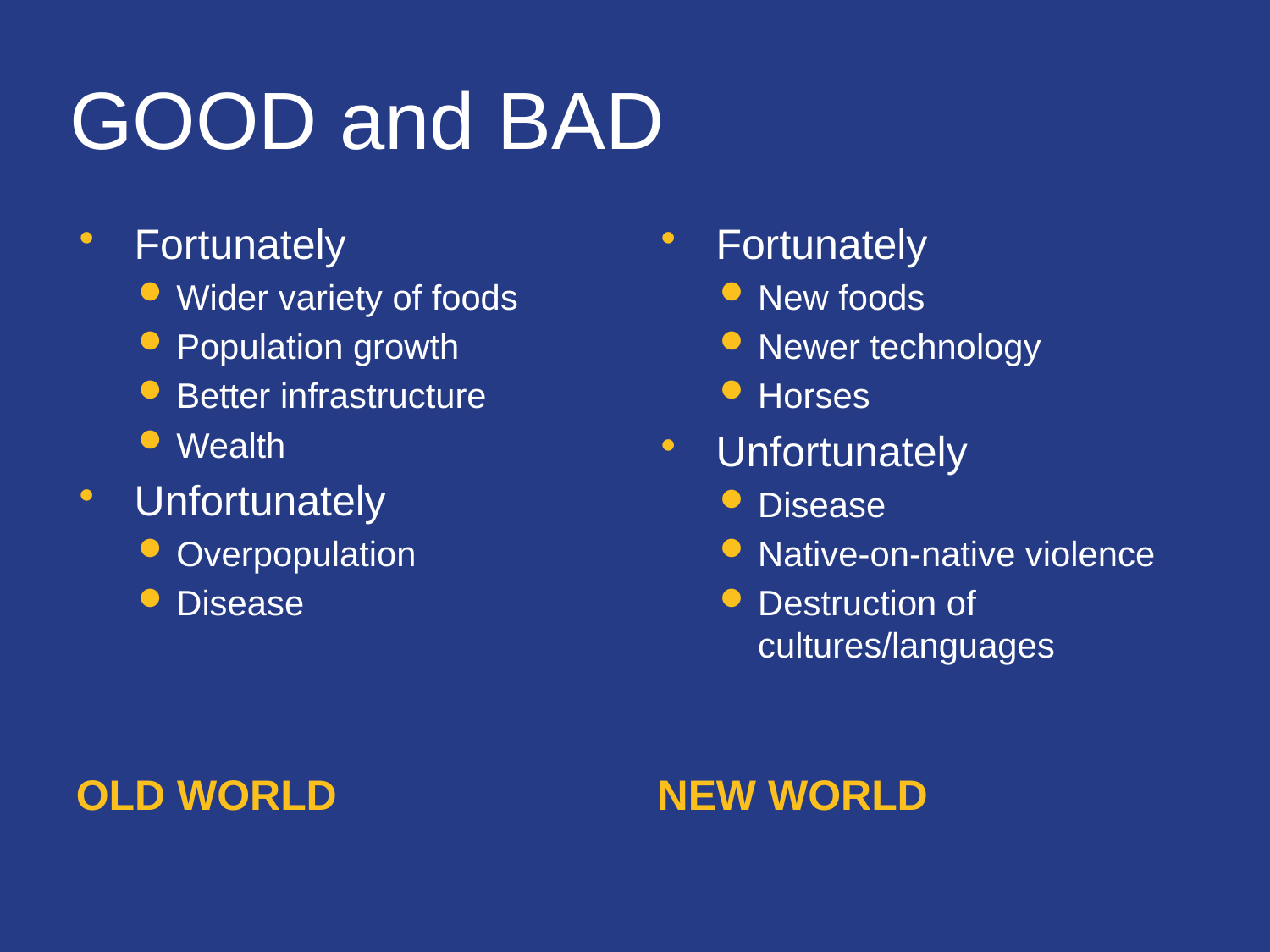

# GOOD and BAD
Fortunately
Wider variety of foods
Population growth
Better infrastructure
Wealth
Unfortunately
Overpopulation
Disease

Fortunately
New foods
Newer technology
Horses
Unfortunately
Disease
Native-on-native violence
Destruction of cultures/languages

OLD WORLD
NEW WORLD